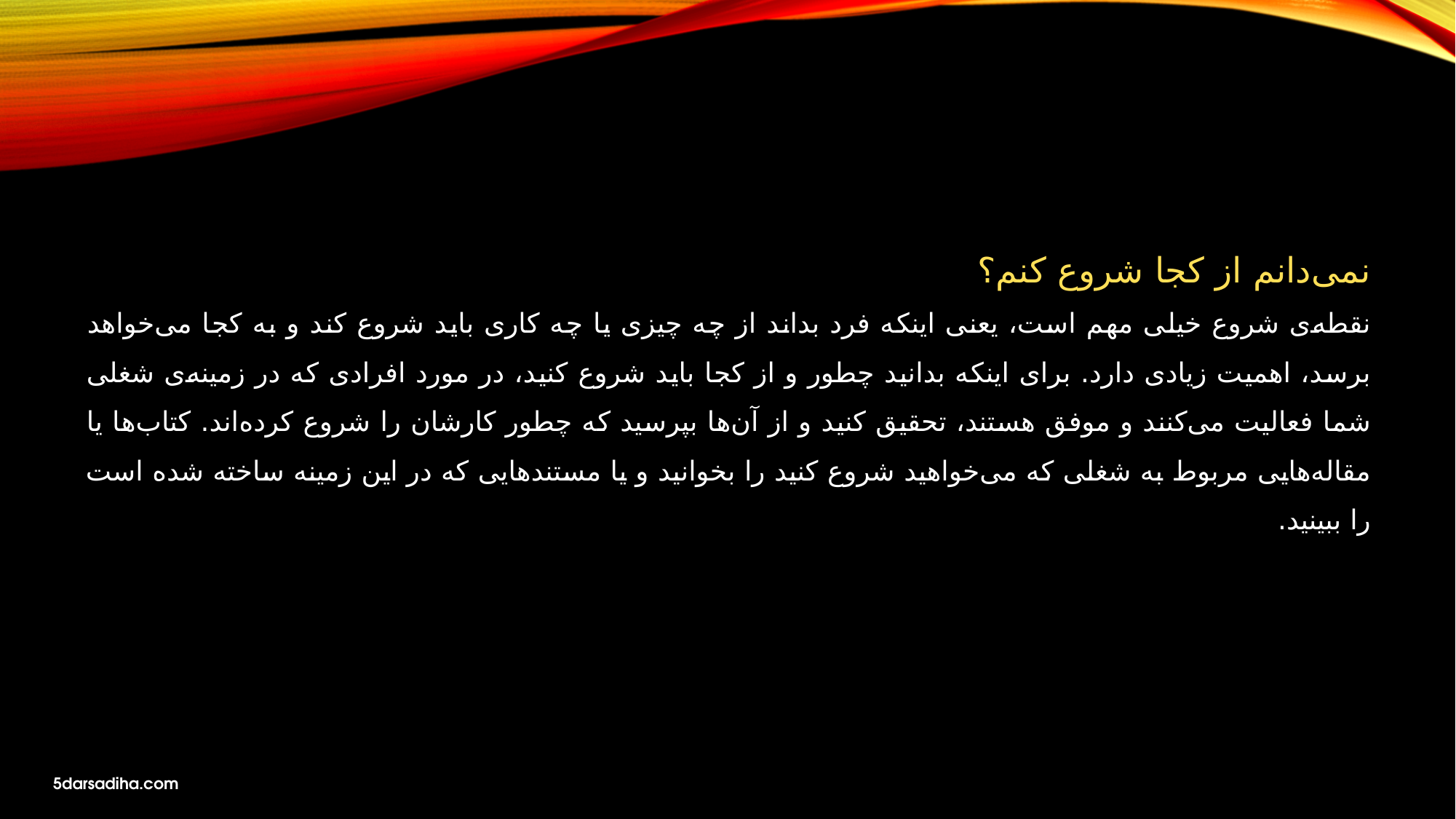

نمی‌دانم از کجا شروع کنم؟
نقطه‌ی شروع خیلی مهم است، یعنی اینکه فرد بداند از چه چیزی یا چه کاری باید شروع کند و به کجا می‌خواهد برسد، اهمیت زیادی دارد. برای اینکه بدانید چطور و از کجا باید شروع کنید، در مورد افرادی که در زمینه‌ی شغلی شما فعالیت می‌کنند و موفق هستند، تحقیق کنید و از آن‌ها بپرسید که چطور کارشان را شروع کرده‌اند. کتاب‌ها یا مقاله‌هایی مربوط به شغلی که می‌خواهید شروع کنید را بخوانید و یا مستندهایی که در این زمینه ساخته شده است را ببینید.

5darsadiha.com